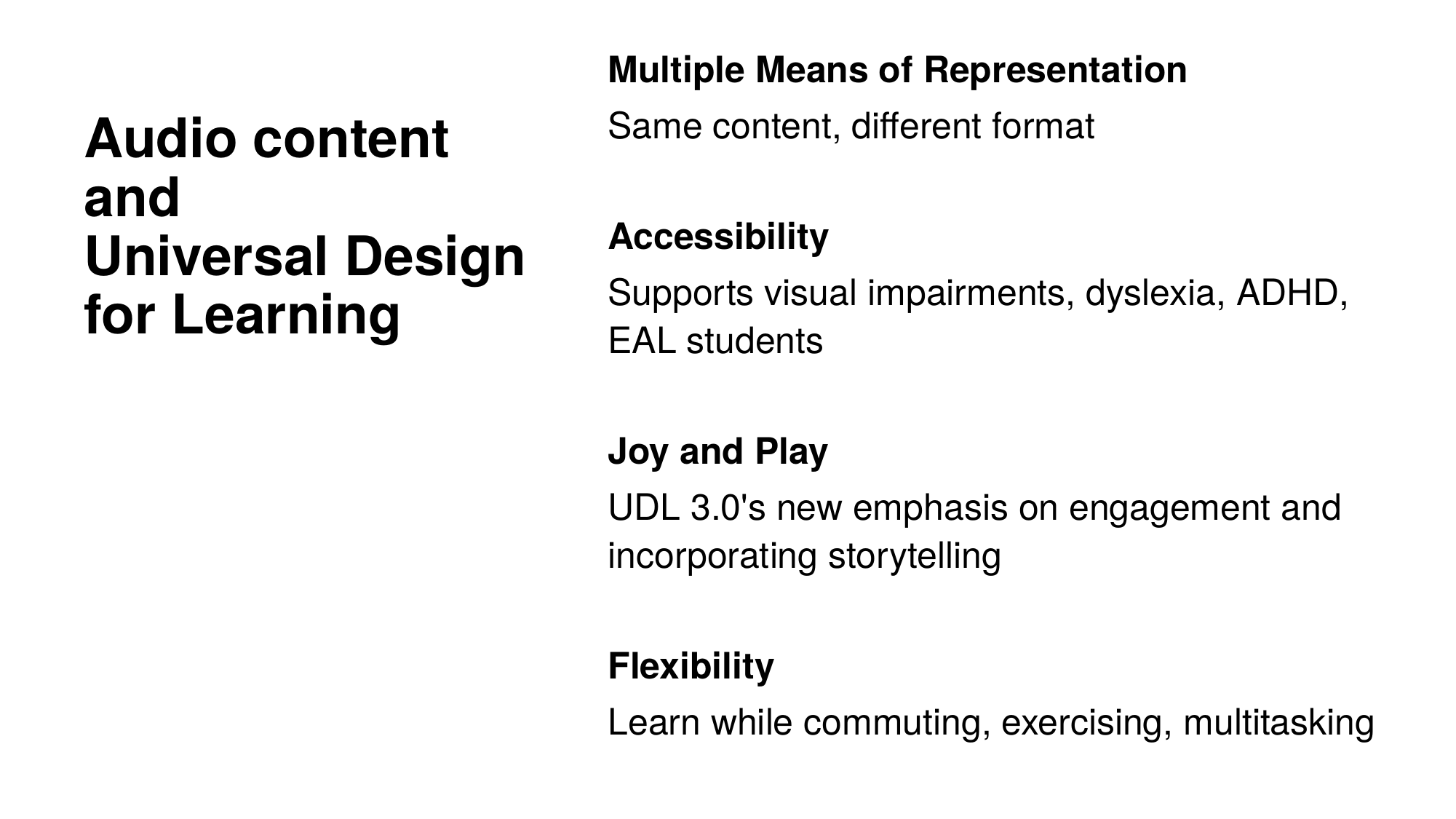

Multiple Means of Representation
Same content, different format

Accessibility
Supports visual impairments, dyslexia, ADHD, EAL students

Joy and Play
UDL 3.0's new emphasis on engagement and incorporating storytelling

Flexibility
Learn while commuting, exercising, multitasking
# Audio content and Universal Design for Learning